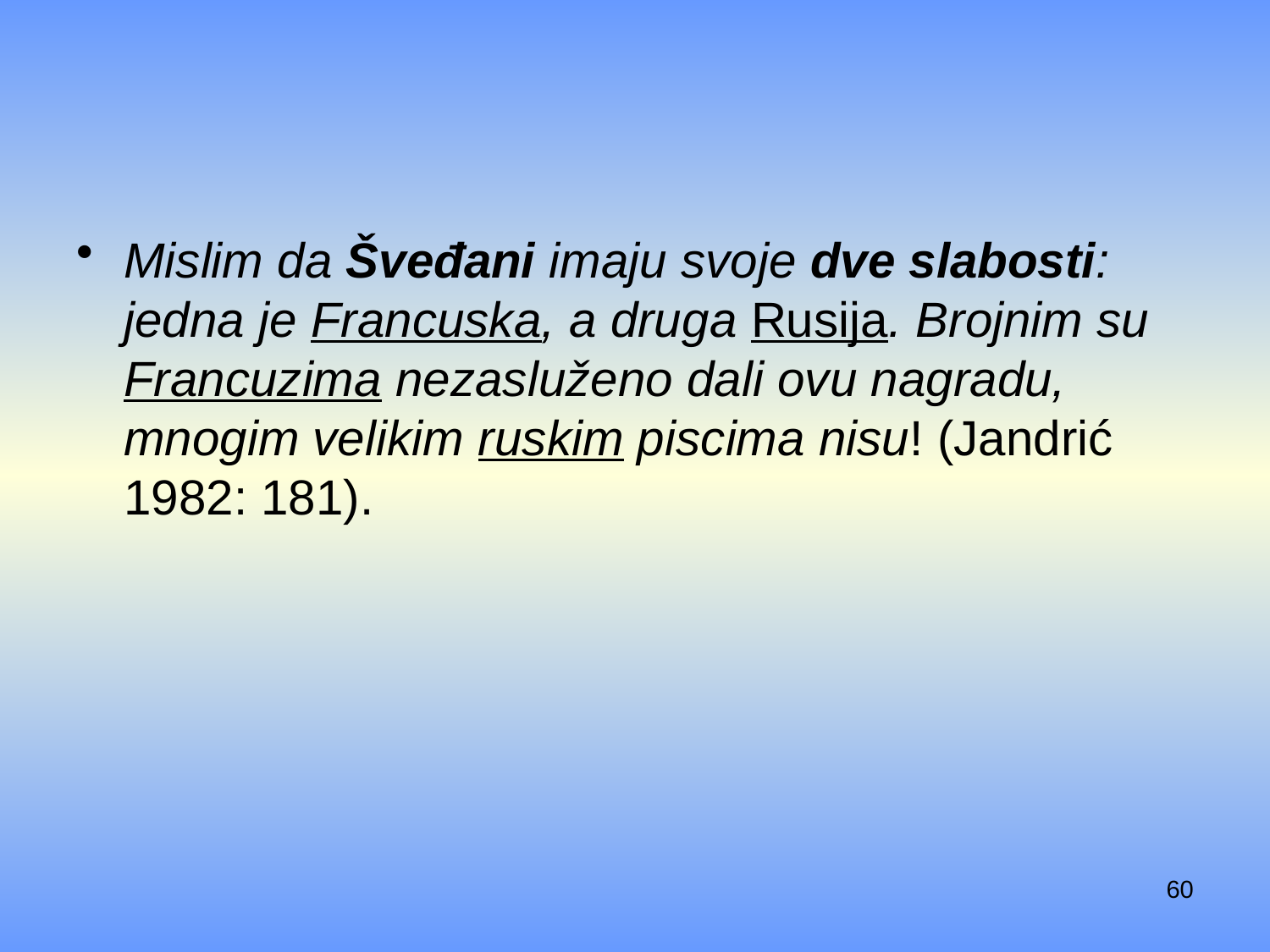

#
Mislim da Šveđani imaju svoje dve slabosti: jedna je Francuska, a druga Rusija. Brojnim su Francuzima nezasluženo dali ovu nagradu, mnogim velikim ruskim piscima nisu! (Jandrić 1982: 181).
60